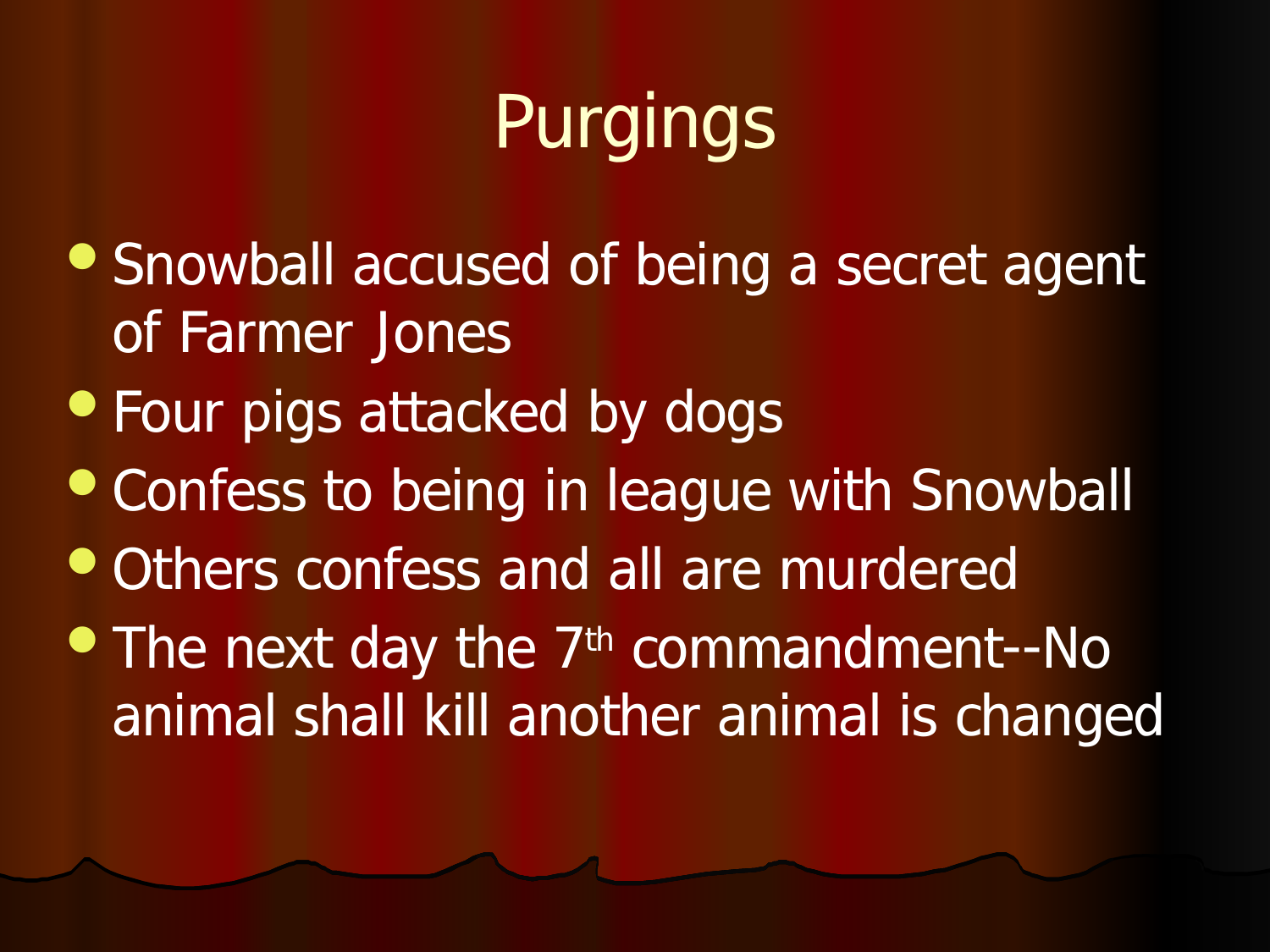

# Purgings
Snowball accused of being a secret agent of Farmer Jones
Four pigs attacked by dogs
Confess to being in league with Snowball
Others confess and all are murdered
The next day the 7th commandment--No animal shall kill another animal is changed